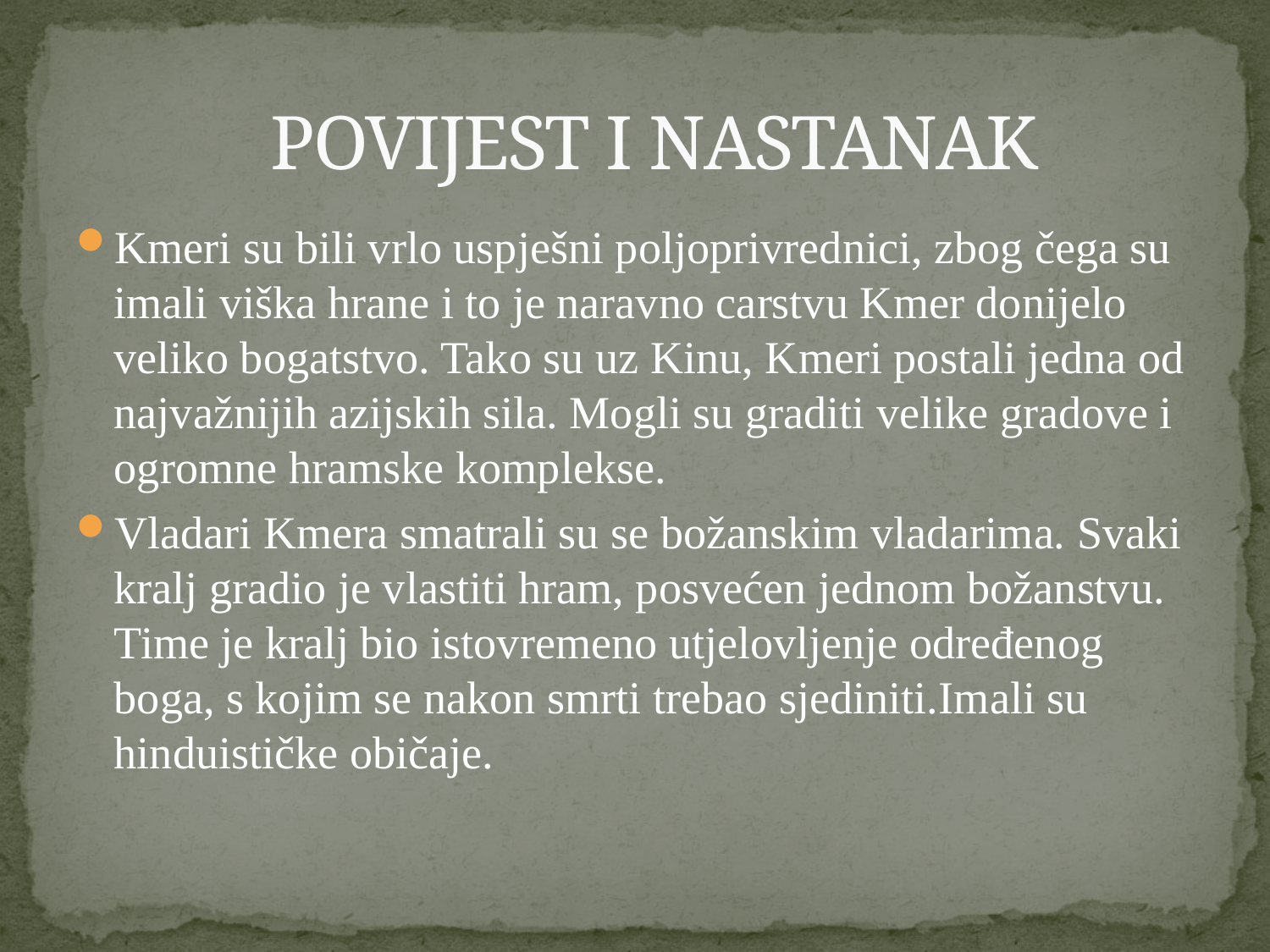

# POVIJEST I NASTANAK
Kmeri su bili vrlo uspješni poljoprivrednici, zbog čega su imali viška hrane i to je naravno carstvu Kmer donijelo veliko bogatstvo. Tako su uz Kinu, Kmeri postali jedna od najvažnijih azijskih sila. Mogli su graditi velike gradove i ogromne hramske komplekse.
Vladari Kmera smatrali su se božanskim vladarima. Svaki kralj gradio je vlastiti hram, posvećen jednom božanstvu. Time je kralj bio istovremeno utjelovljenje određenog boga, s kojim se nakon smrti trebao sjediniti.Imali su hinduističke običaje.